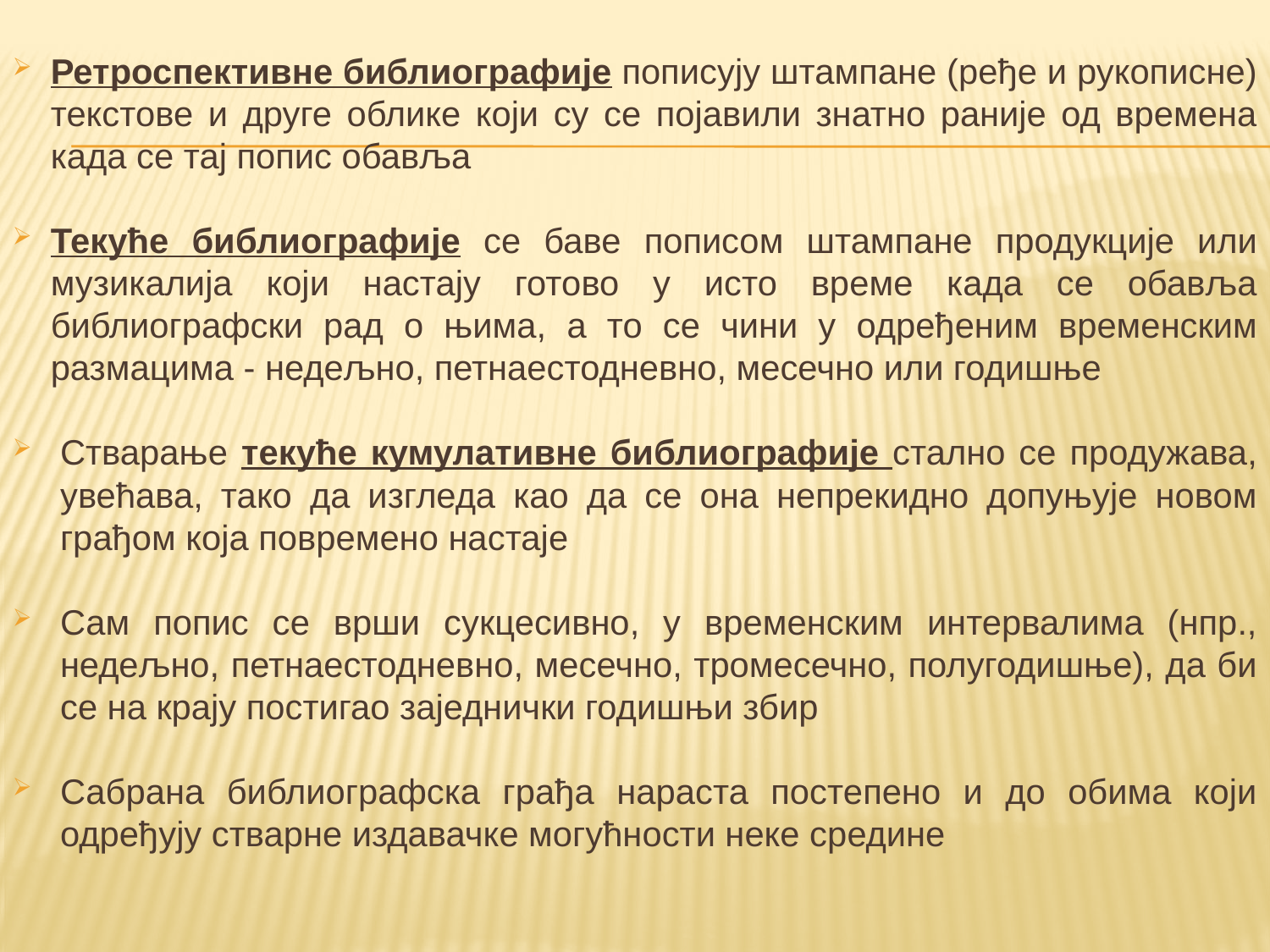

Ретроспективне библиографије пописују штампане (ређе и рукописне) текстове и друге облике који су се појавили знатно раније од времена када се тај попис обавља

Текуће библиографије се баве пописом штампане продукције или музикалија који настају готово у исто време када се обавља библиографски рад о њима, a то се чини у одређеним временским размацима - недељно, петнаестодневно, месечно или годишње

Стварање текуће кумулативне библиографије стално се продужава, увећава, тако да изгледа као да се она непрекидно допуњује новом грађом која повремено настаје

Сам попис се врши сукцесивно, у временским интервалима (нпр., недељно, петнаестодневно, месечно, тромесечно, полугодишње), да би се на крају постигао заједнички годишњи збир

Сабрана библиографска грађа нараста постепено и до обима који одређују стварне издавачке могућности неке средине